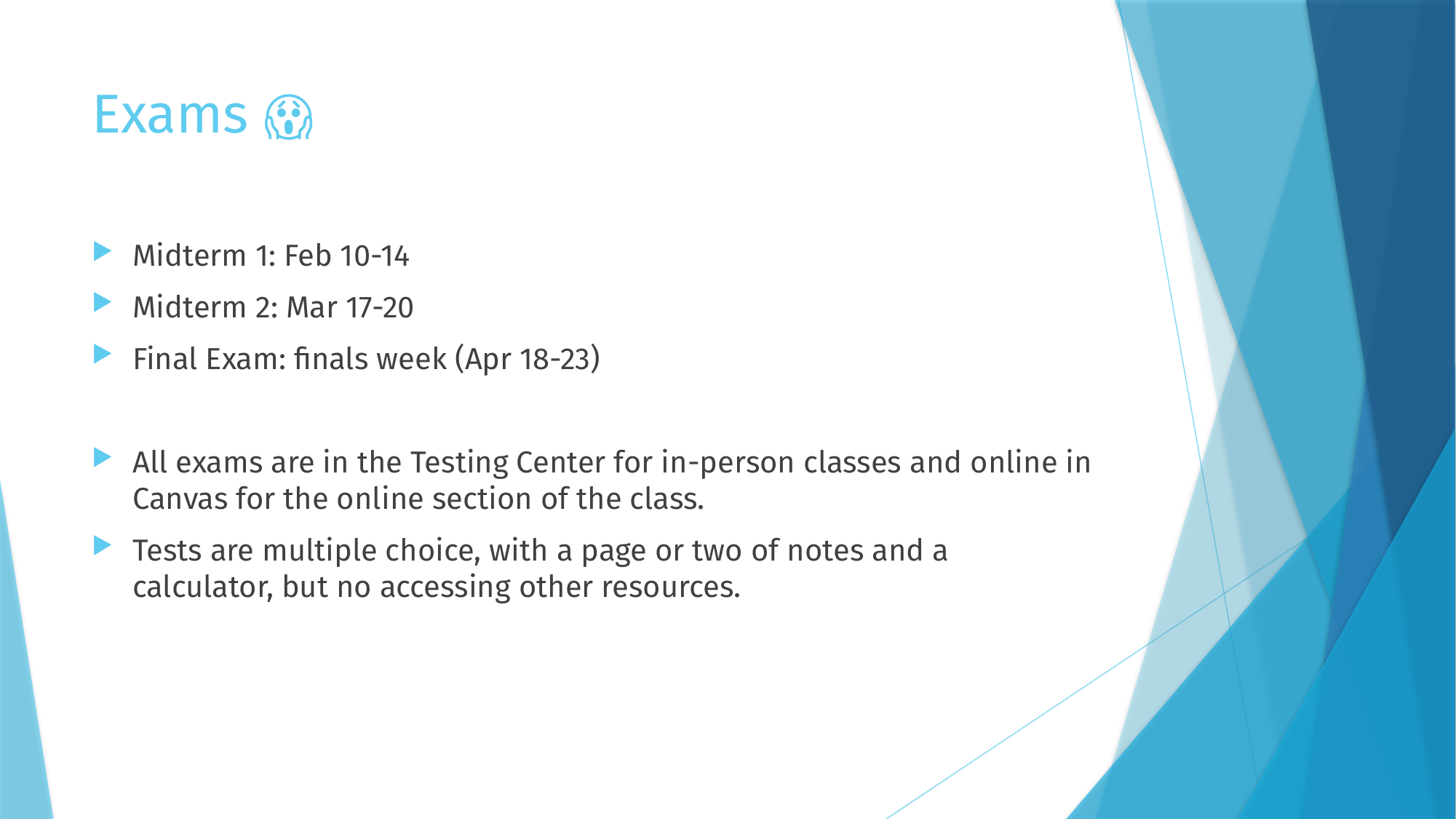

# Exams 😱
Midterm 1: Feb 10-14
Midterm 2: Mar 17-20
Final Exam: finals week (Apr 18-23)

All exams are in the Testing Center for in-person classes and online in Canvas for the online section of the class.
Tests are multiple choice, with a page or two of notes and a calculator, but no accessing other resources.